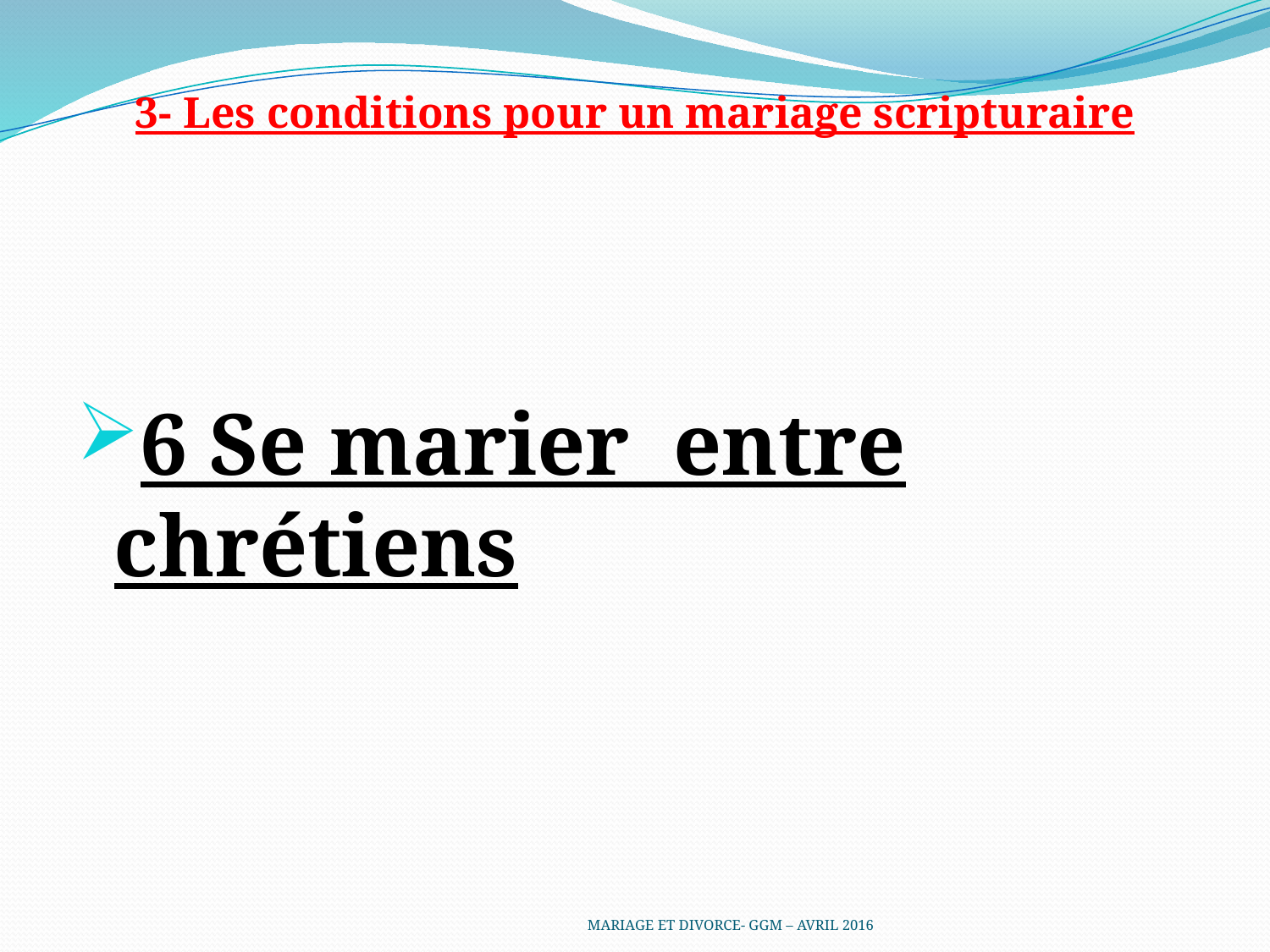

3- Les conditions pour un mariage scripturaire

6 Se marier  entre chrétiens

MARIAGE ET DIVORCE- GGM – AVRIL 2016